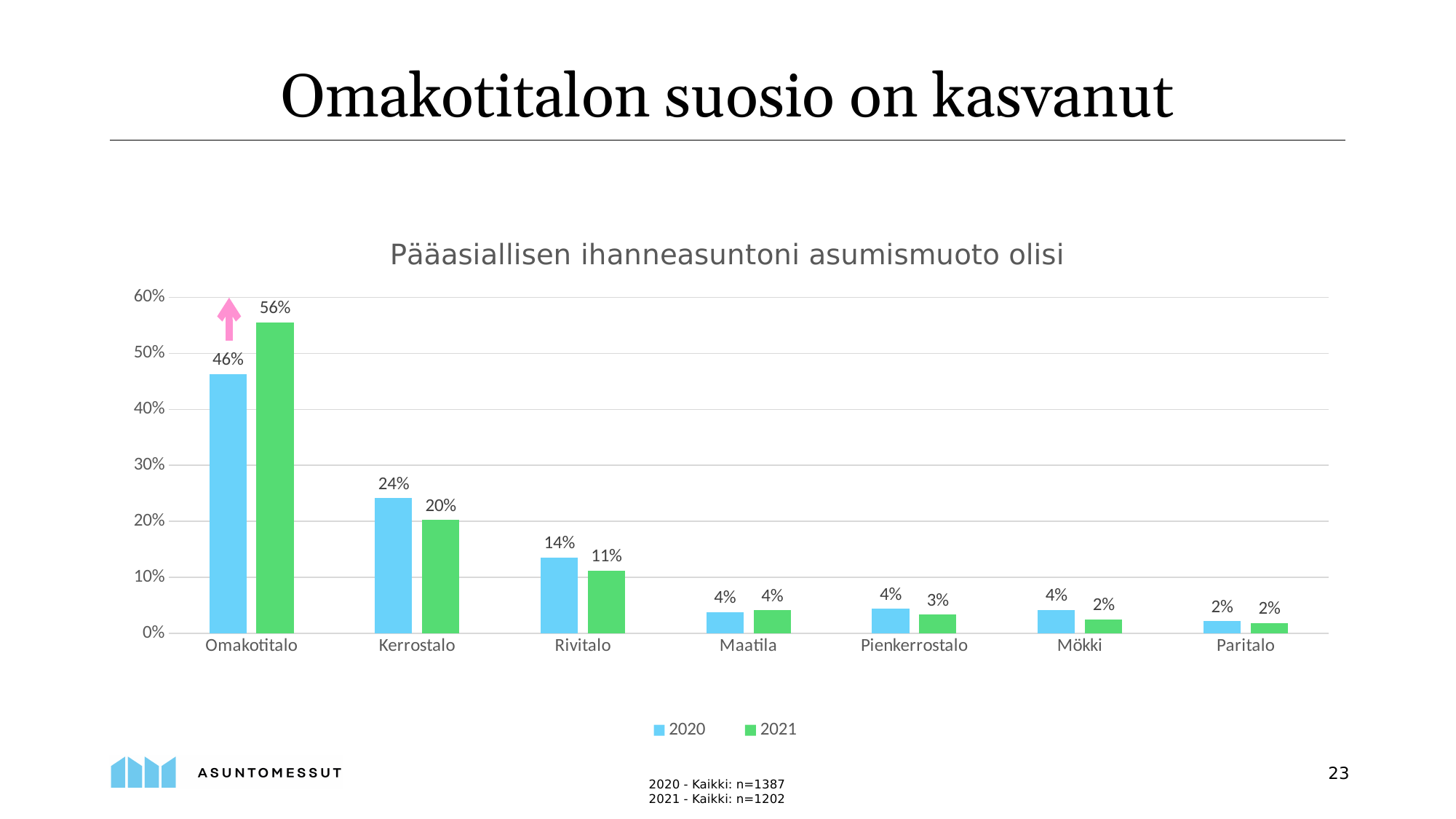

Omakotitalon suosio on kasvanut

### Chart: Pääasiallisen ihanneasuntoni asumismuoto olisi

| Category | 2020 | 2021 |
|---|---|---|
| Omakotitalo | 0.4628158844765343 | 0.5557404326123128 |
| Kerrostalo | 0.24115523465703972 | 0.2021630615640599 |
| Rivitalo | 0.13501805054151625 | 0.11148086522462562 |
| Maatila | 0.03754512635379061 | 0.04076539101497504 |
| Pienkerrostalo | 0.04332129963898917 | 0.033277870216306155 |
| Mökki | 0.04187725631768953 | 0.024126455906821966 |
| Paritalo | 0.021660649819494584 | 0.018302828618968387 |
2020 - Kaikki: n=1387
2021 - Kaikki: n=1202